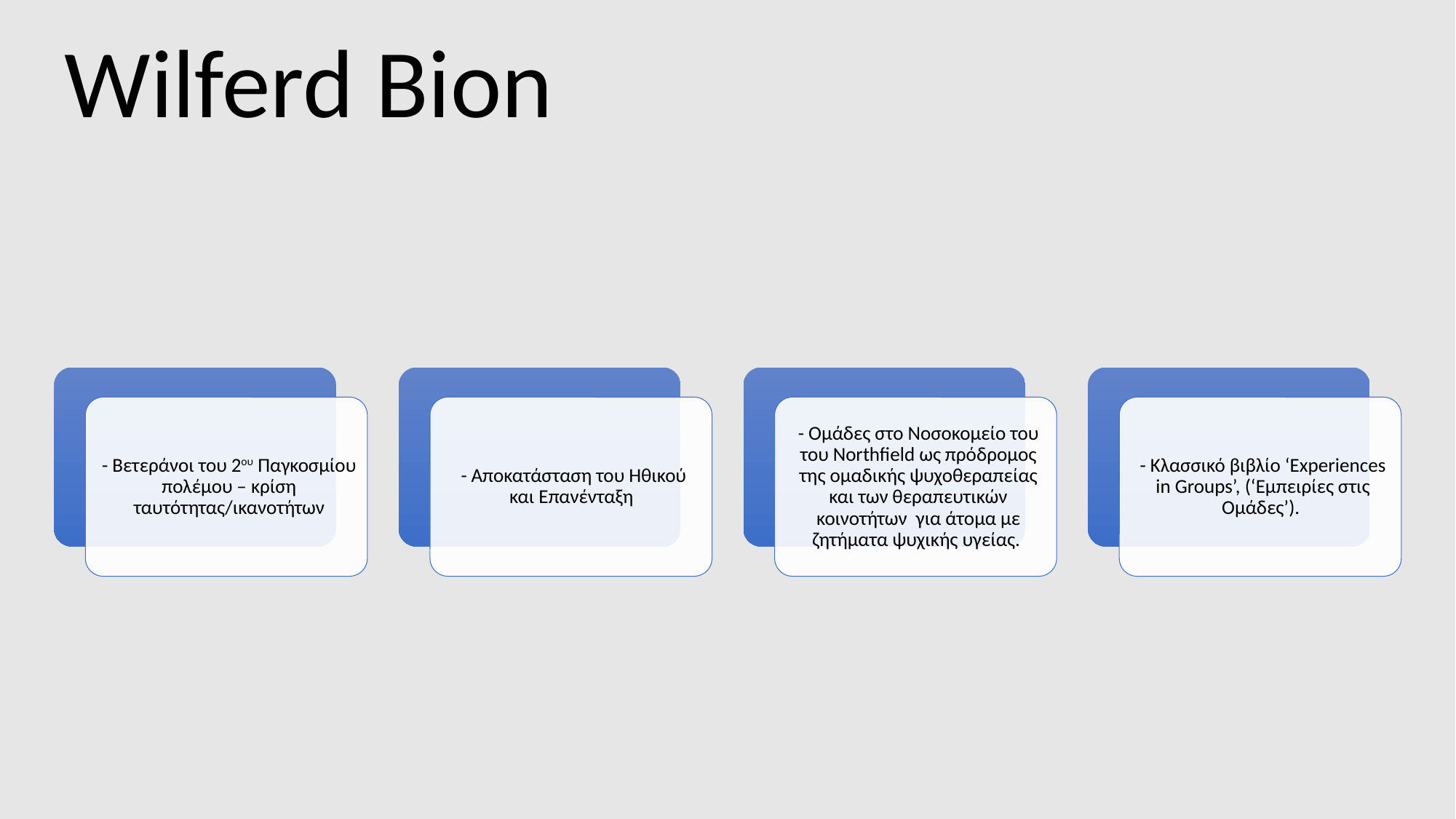

# Wilferd Bion
- Βετεράνοι του 2ου Παγκοσμίου πολέμου – κρίση ταυτότητας/ικανοτήτων
- Αποκατάσταση του Ηθικού και Επανένταξη
- Ομάδες στο Νοσοκομείο του του Northfield ως πρόδροµος της οµαδικής ψυχοθεραπείας και των θεραπευτικών κοινοτήτων  για άτομα με ζητήματα ψυχικής υγείας.
- Κλασσικό βιβλίο ‘Experiences in Groups’, (‘Εµπειρίες στις Οµάδες’).